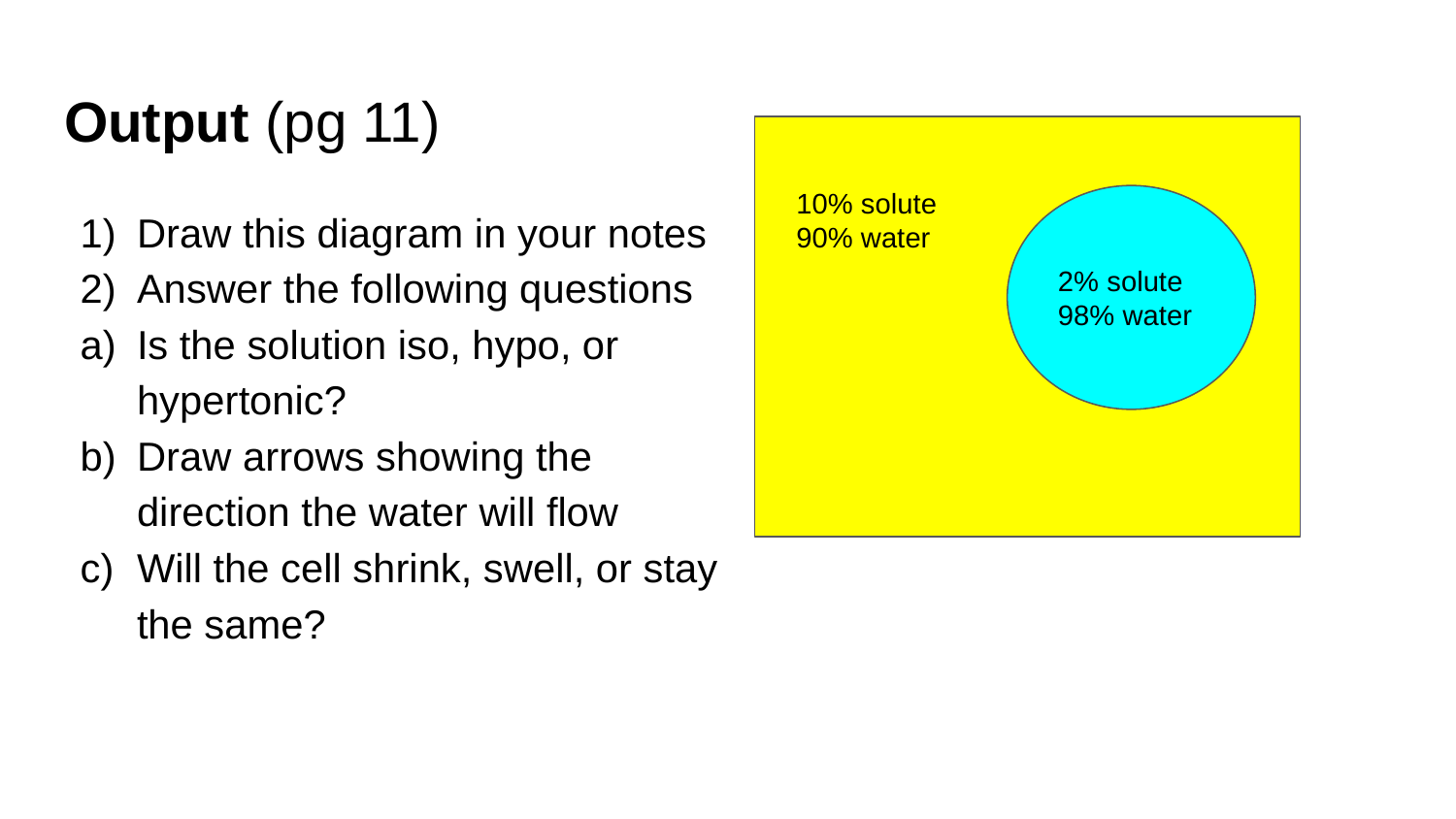

# Output (pg 11)

10% solute
90% water
Draw this diagram in your notes
Answer the following questions
Is the solution iso, hypo, or hypertonic?
Draw arrows showing the direction the water will flow
Will the cell shrink, swell, or stay the same?

2% solute
98% water